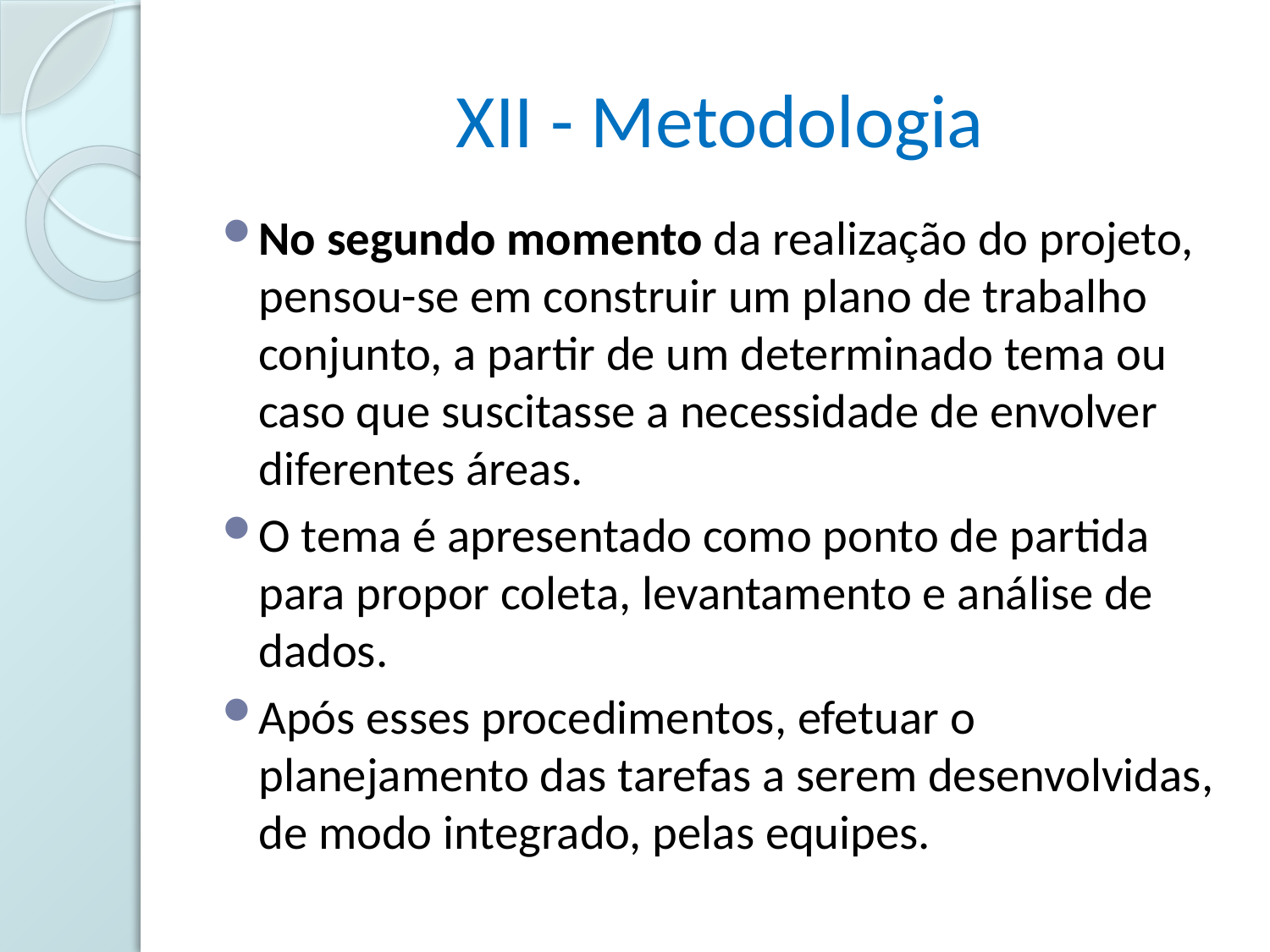

# XII - Metodologia
No segundo momento da realização do projeto, pensou-se em construir um plano de trabalho conjunto, a partir de um determinado tema ou caso que suscitasse a necessidade de envolver diferentes áreas.
O tema é apresentado como ponto de partida para propor coleta, levantamento e análise de dados.
Após esses procedimentos, efetuar o planejamento das tarefas a serem desenvolvidas, de modo integrado, pelas equipes.